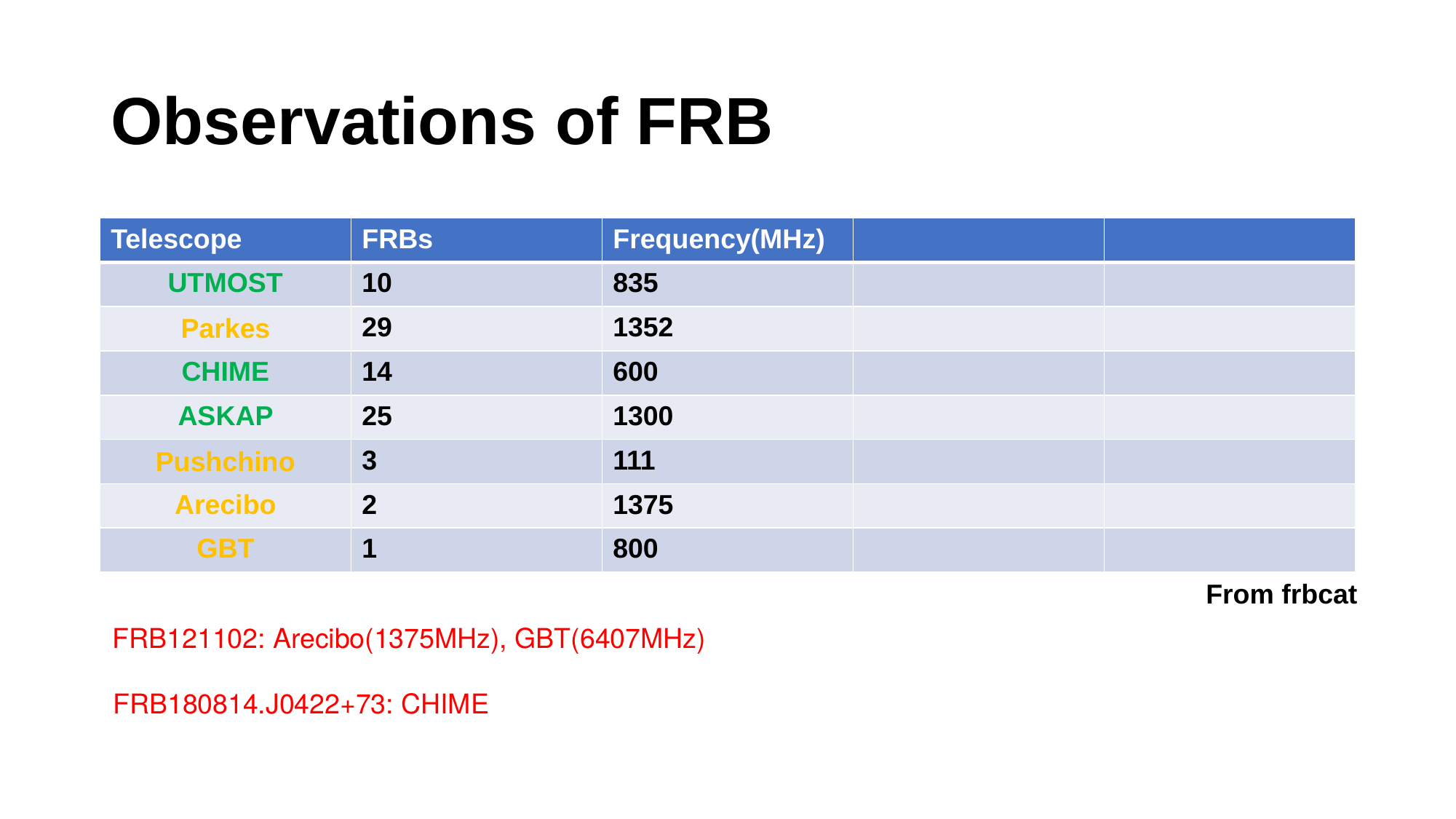

# Observations of FRB
| Telescope | FRBs | Frequency(MHz) |  |  |
| --- | --- | --- | --- | --- |
| UTMOST | 10 | 835 |  |  |
| Parkes | 29 | 1352 |  |  |
| CHIME | 14 | 600 |  |  |
| ASKAP | 25 | 1300 |  |  |
| Pushchino | 3 | 111 |  |  |
| Arecibo | 2 | 1375 |  |  |
| GBT | 1 | 800 |  |  |
From frbcat
FRB121102: Arecibo(1375MHz), GBT(6407MHz)
FRB180814.J0422+73: CHIME